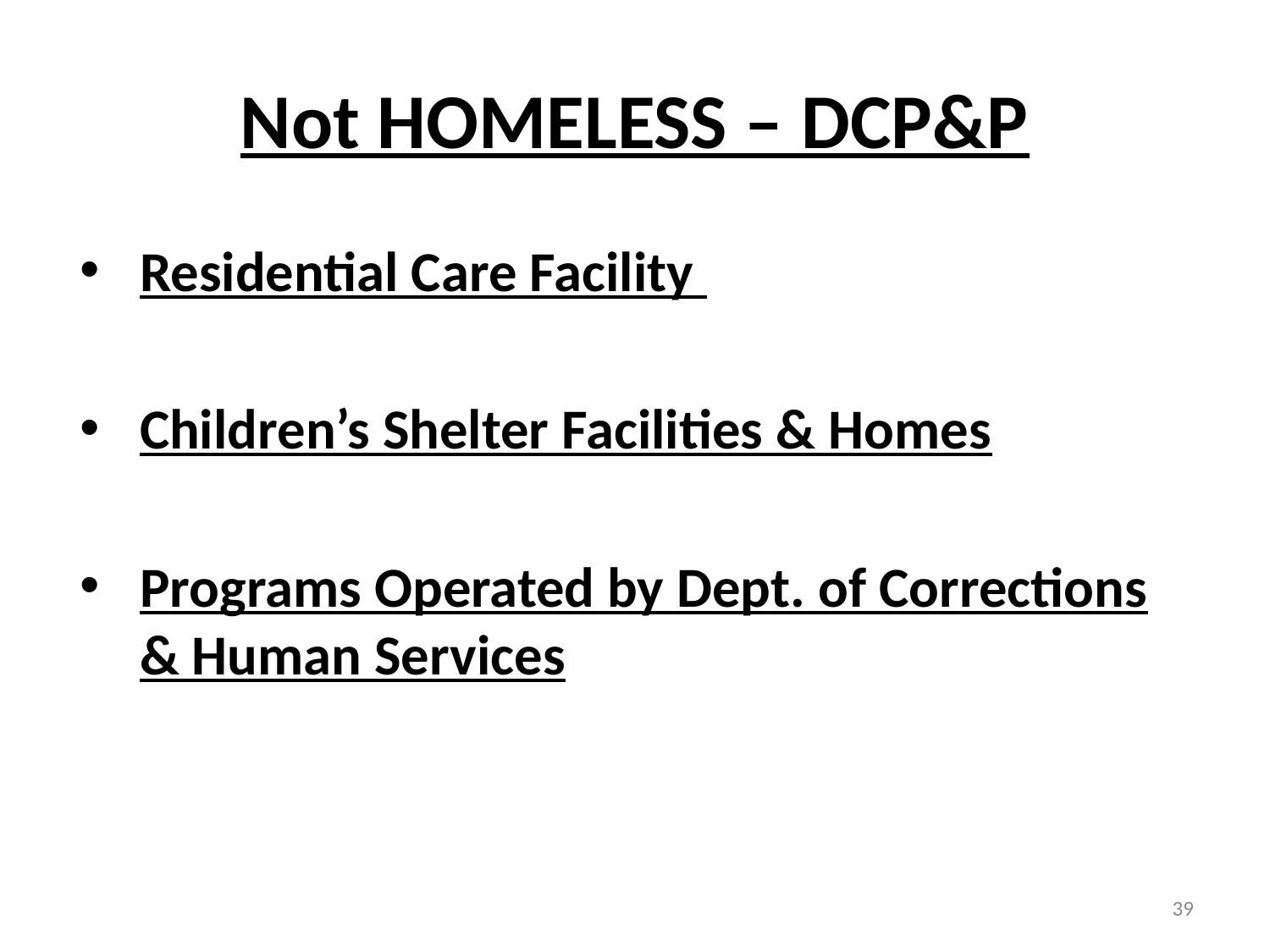

# Not HOMELESS – DCP&P
Residential Care Facility

Children’s Shelter Facilities & Homes

Programs Operated by Dept. of Corrections & Human Services

39